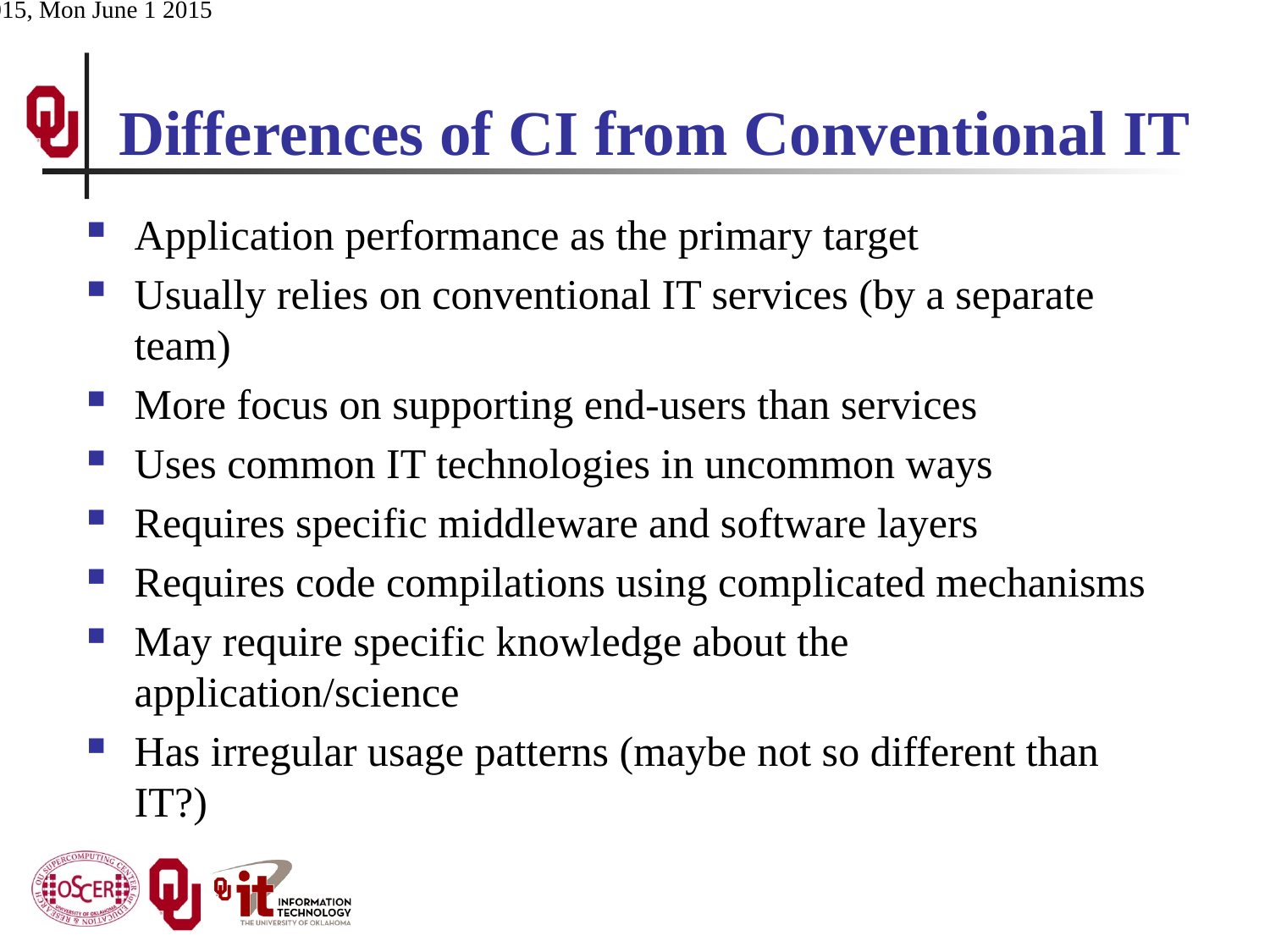

# Differences of CI from Conventional IT

Application performance as the primary target
Usually relies on conventional IT services (by a separate team)
More focus on supporting end-users than services
Uses common IT technologies in uncommon ways
Requires specific middleware and software layers
Requires code compilations using complicated mechanisms
May require specific knowledge about the application/science
Has irregular usage patterns (maybe not so different than IT?)
ACI-REF Virt Res 2015, Mon June 1 2015